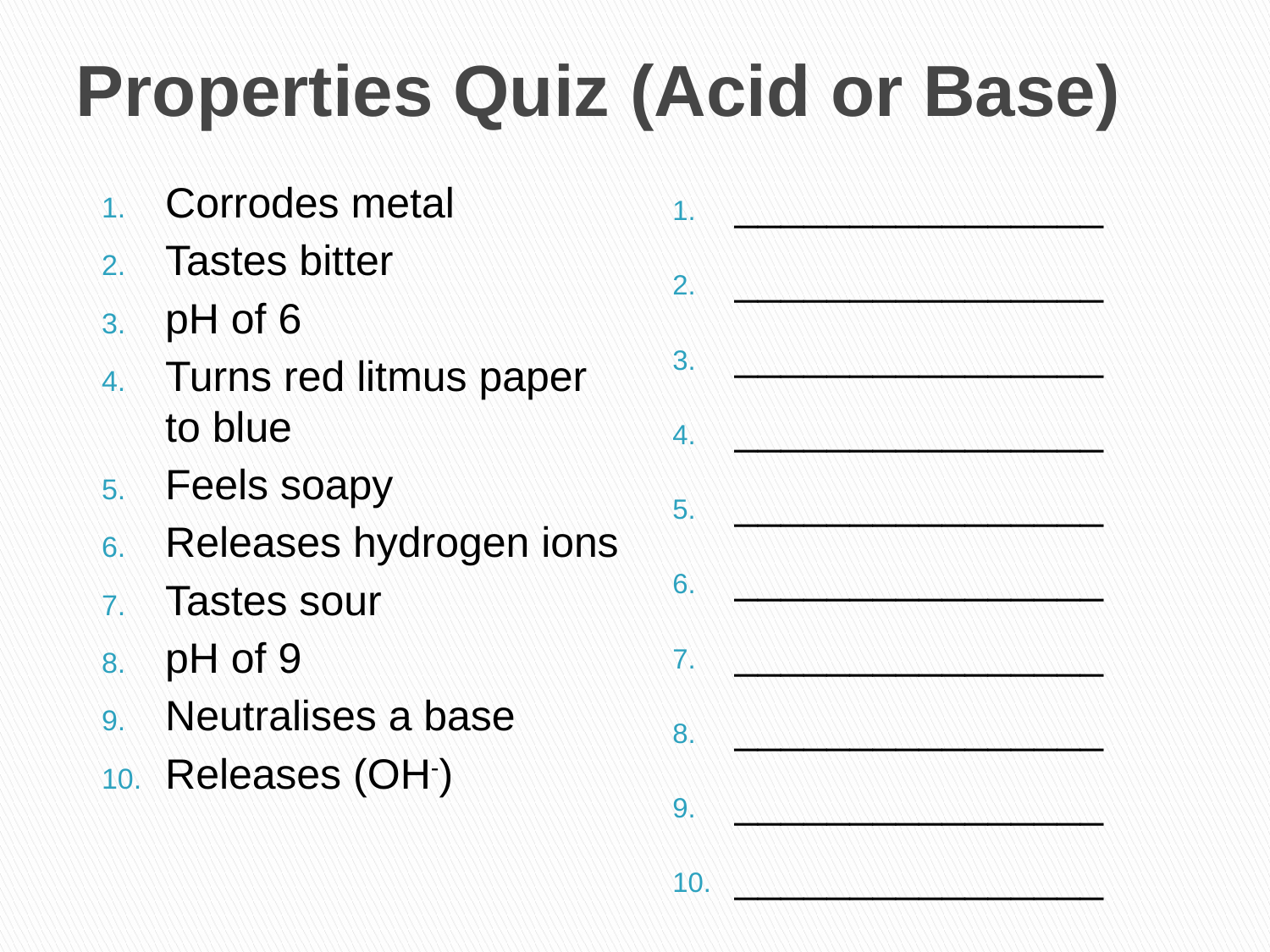

# Properties Quiz (Acid or Base)
________________
________________
________________
________________
________________
________________
________________
________________
________________
________________

Corrodes metal
Tastes bitter
pH of 6
Turns red litmus paper to blue
Feels soapy
Releases hydrogen ions
Tastes sour
pH of 9
Neutralises a base
Releases (OH-)